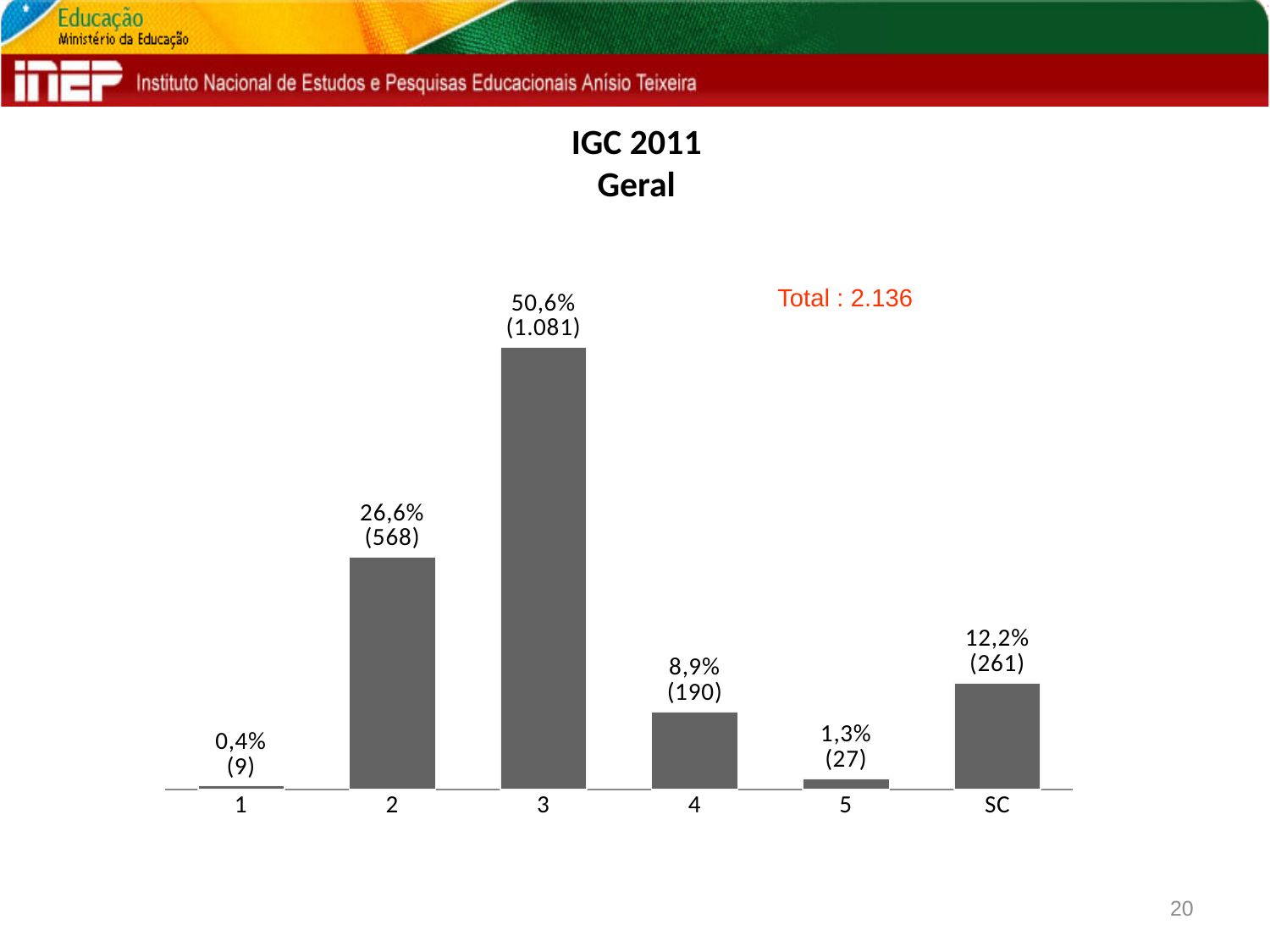

# IGC 2011 Geral

### Chart

| Category | CPC |
|---|---|
| 1 | 0.004213483146067416 |
| 2 | 0.2659176029962547 |
| 3 | 0.5060861423220974 |
| 4 | 0.08895131086142324 |
| 5 | 0.01264044943820225 |
| SC | 0.12219101123595508 |
Total : 2.136
20